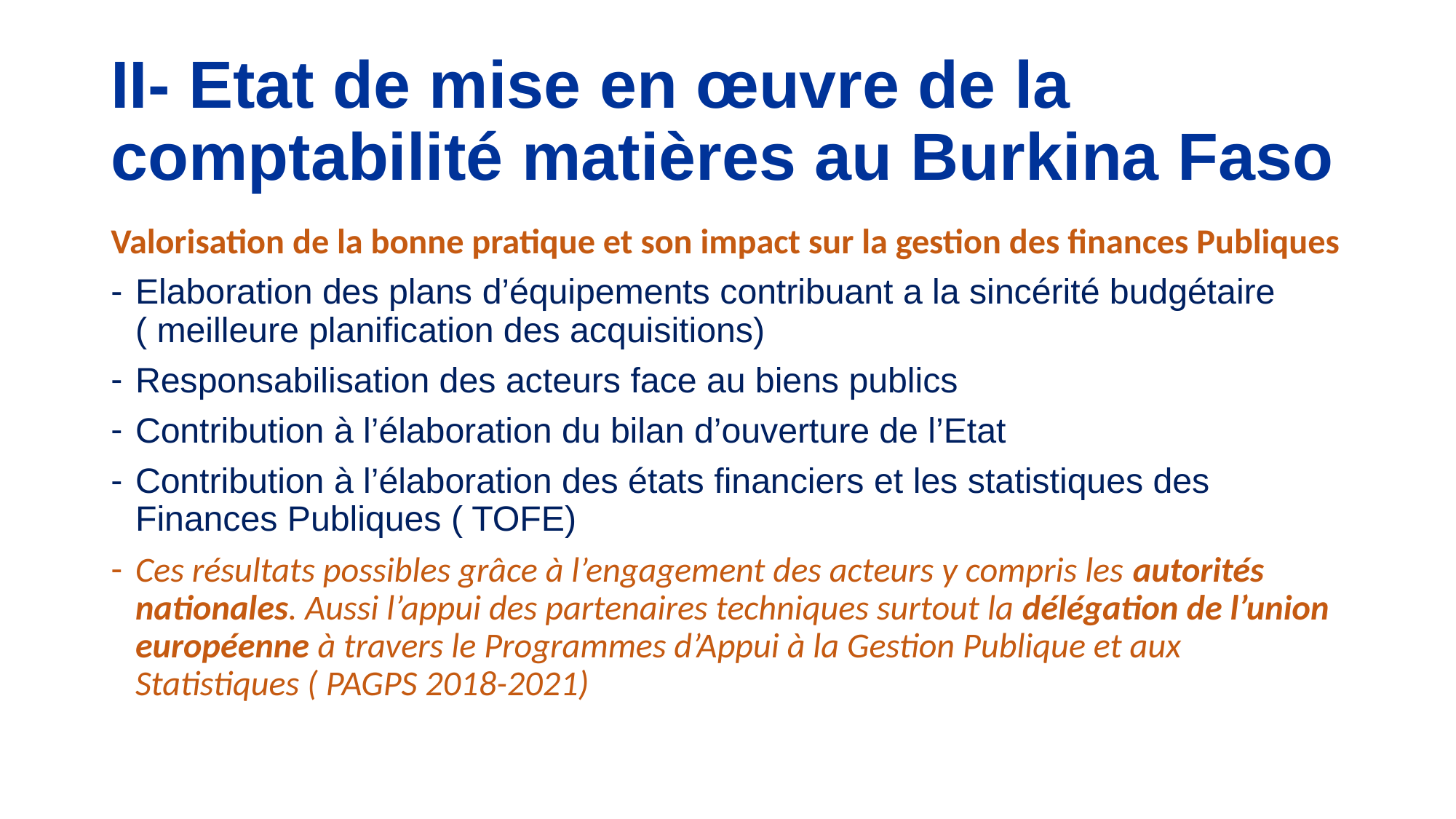

# II- Etat de mise en œuvre de la comptabilité matières au Burkina Faso
Valorisation de la bonne pratique et son impact sur la gestion des finances Publiques
Elaboration des plans d’équipements contribuant a la sincérité budgétaire ( meilleure planification des acquisitions)
Responsabilisation des acteurs face au biens publics
Contribution à l’élaboration du bilan d’ouverture de l’Etat
Contribution à l’élaboration des états financiers et les statistiques des Finances Publiques ( TOFE)
Ces résultats possibles grâce à l’engagement des acteurs y compris les autorités nationales. Aussi l’appui des partenaires techniques surtout la délégation de l’union européenne à travers le Programmes d’Appui à la Gestion Publique et aux Statistiques ( PAGPS 2018-2021)